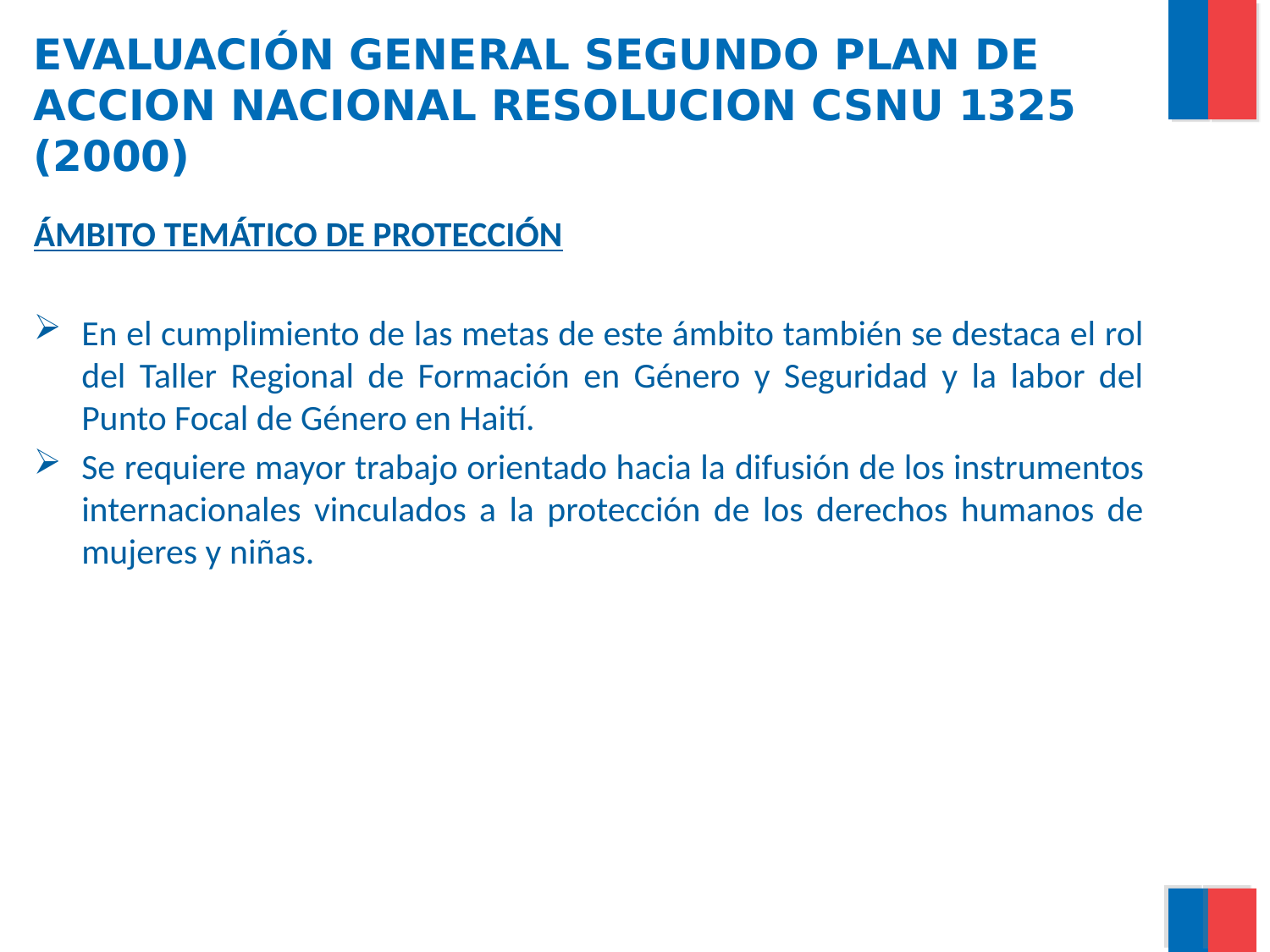

# EVALUACIÓN GENERAL SEGUNDO PLAN DE ACCION NACIONAL RESOLUCION CSNU 1325 (2000)
ÁMBITO TEMÁTICO DE PROTECCIÓN

En el cumplimiento de las metas de este ámbito también se destaca el rol del Taller Regional de Formación en Género y Seguridad y la labor del Punto Focal de Género en Haití.
Se requiere mayor trabajo orientado hacia la difusión de los instrumentos internacionales vinculados a la protección de los derechos humanos de mujeres y niñas.